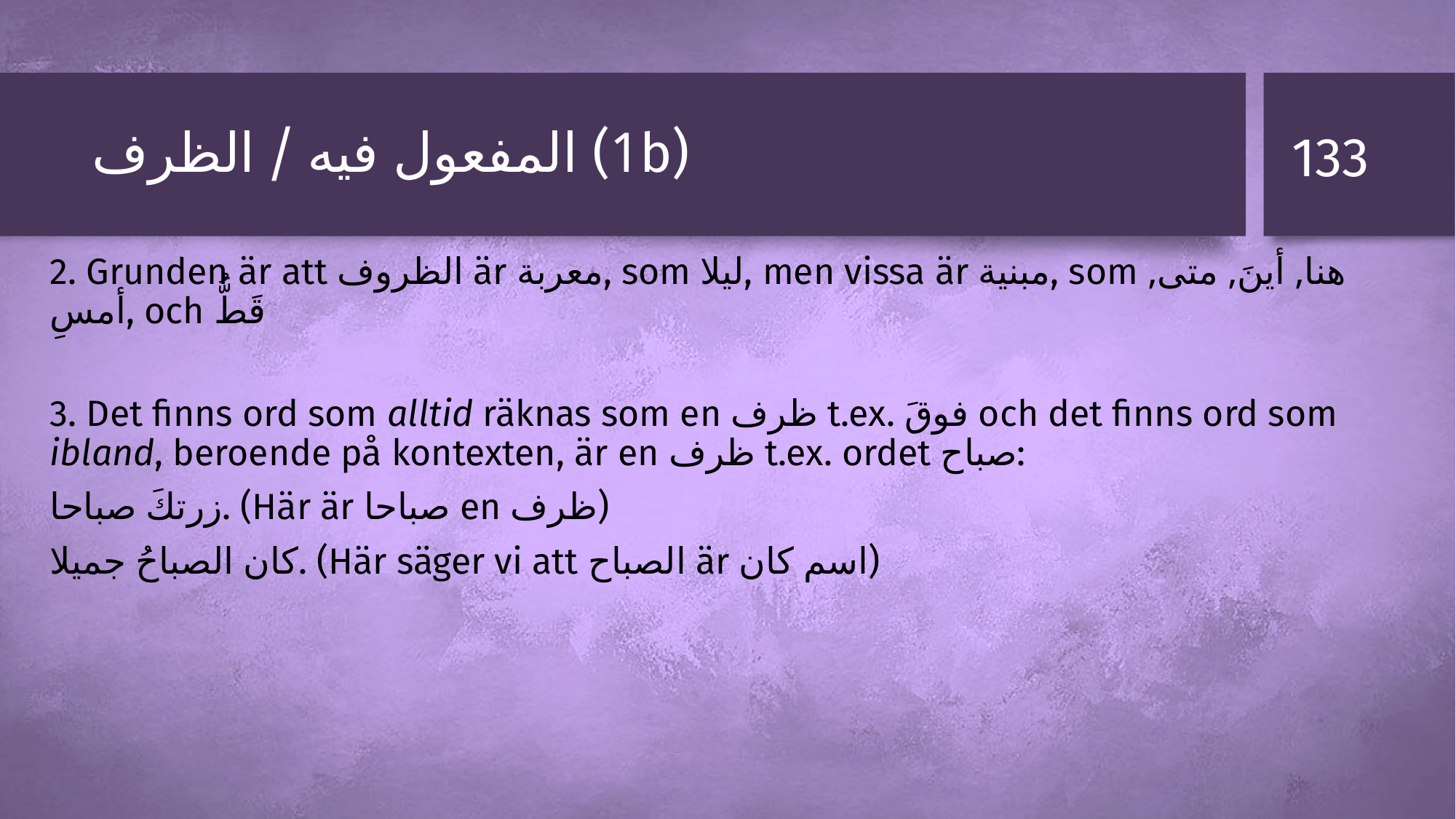

133
# المفعول فيه / الظرف (1b)
2. Grunden är att الظروف är معربة, som ليلا, men vissa är مبنية, som هنا, أينَ, متى, أمسِ, och قَطُّ

3. Det finns ord som alltid räknas som en ظرف t.ex. فوقَ och det finns ord som ibland, beroende på kontexten, är en ظرف t.ex. ordet صباح:
زرتكَ صباحا. (Här är صباحا en ظرف)
كان الصباحُ جميلا. (Här säger vi att الصباح är اسم كان)